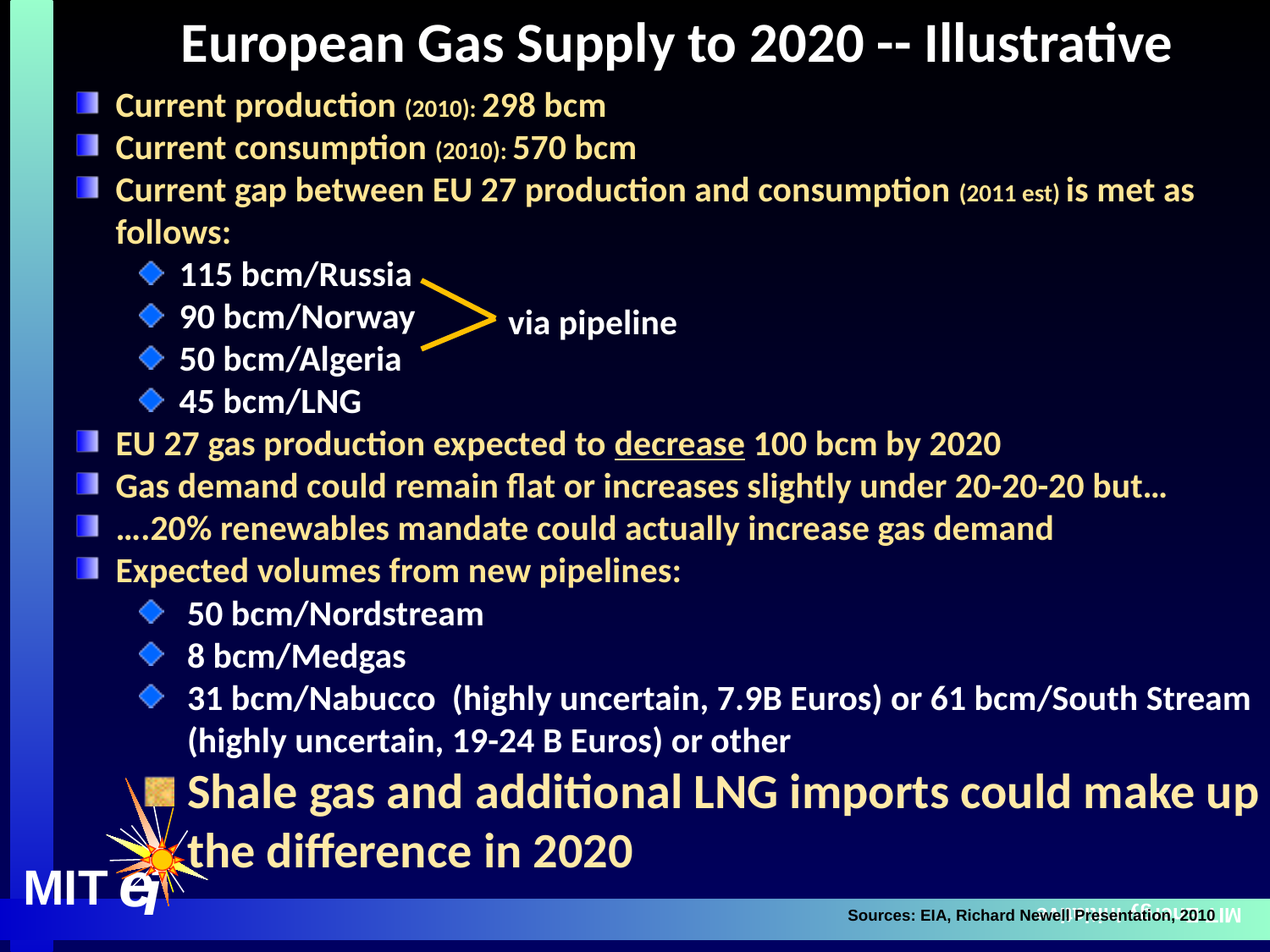

European Gas Supply to 2020 -- Illustrative
31
Current production (2010): 298 bcm
Current consumption (2010): 570 bcm
Current gap between EU 27 production and consumption (2011 est) is met as follows:
115 bcm/Russia
90 bcm/Norway
50 bcm/Algeria
45 bcm/LNG
EU 27 gas production expected to decrease 100 bcm by 2020
Gas demand could remain flat or increases slightly under 20-20-20 but…
….20% renewables mandate could actually increase gas demand
Expected volumes from new pipelines:
50 bcm/Nordstream
8 bcm/Medgas
31 bcm/Nabucco  (highly uncertain, 7.9B Euros) or 61 bcm/South Stream (highly uncertain, 19-24 B Euros) or other
Shale gas and additional LNG imports could make up the difference in 2020

  MIT Energy Initiative
via pipeline

e

i

MIT

Sources: EIA, Richard Newell Presentation, 2010